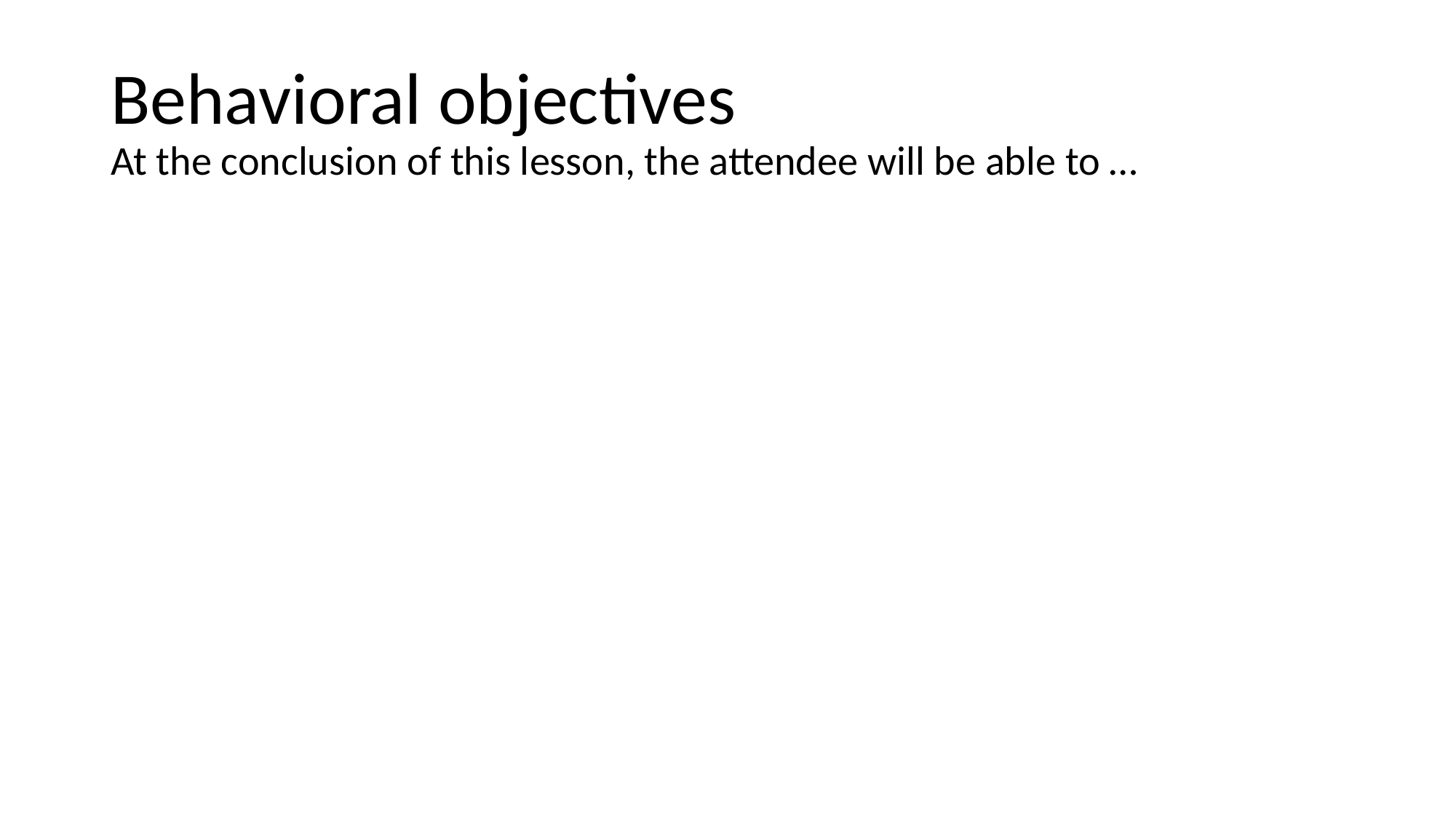

# Behavioral objectives At the conclusion of this lesson, the attendee will be able to …